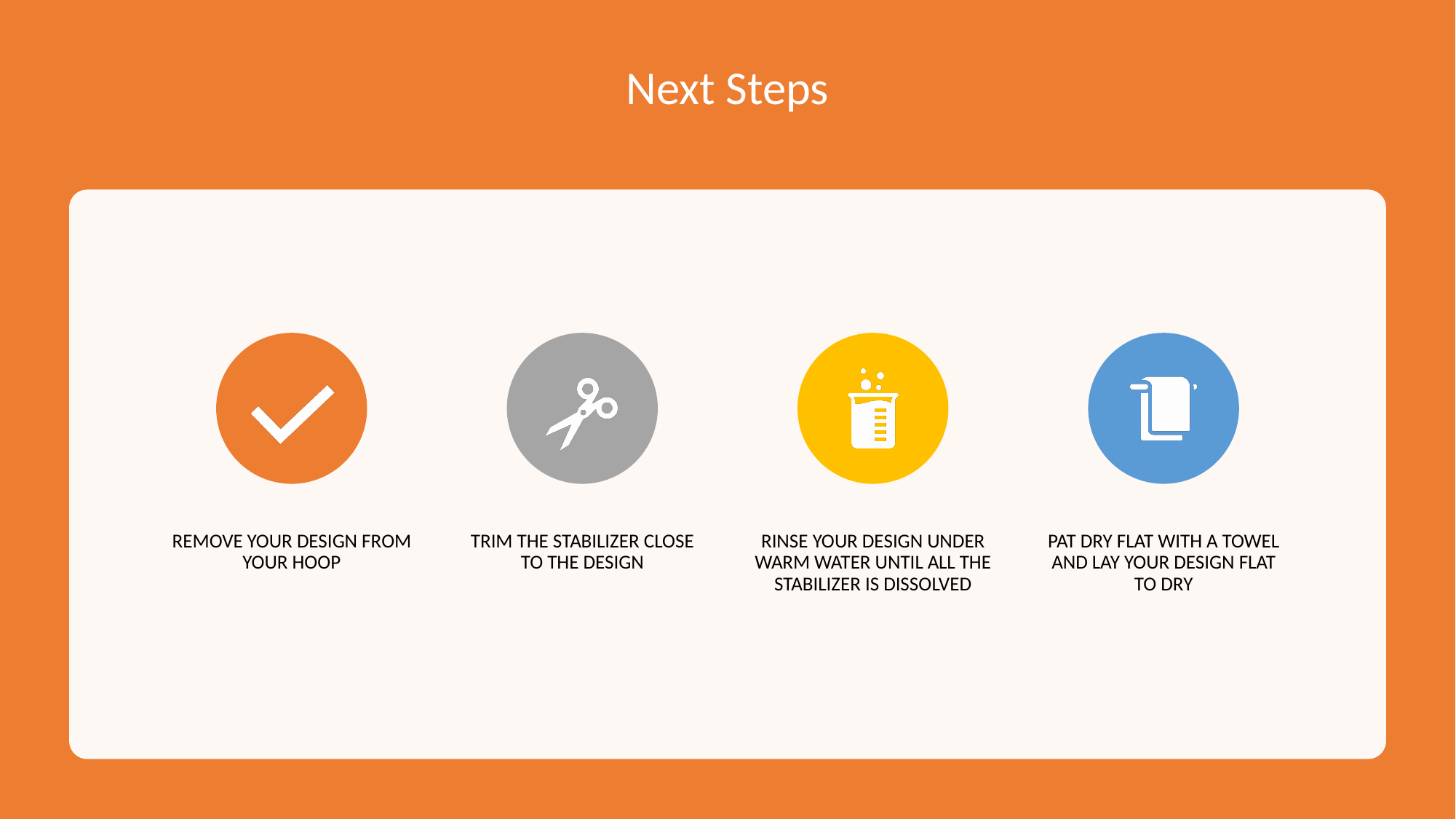

# Next Steps

Remove your design from your hoop
Trim the stabilizer close to the design
Rinse your design under warm water until all the stabilizer is dissolved
Pat dry flat with a towel and lay your design flat to dry